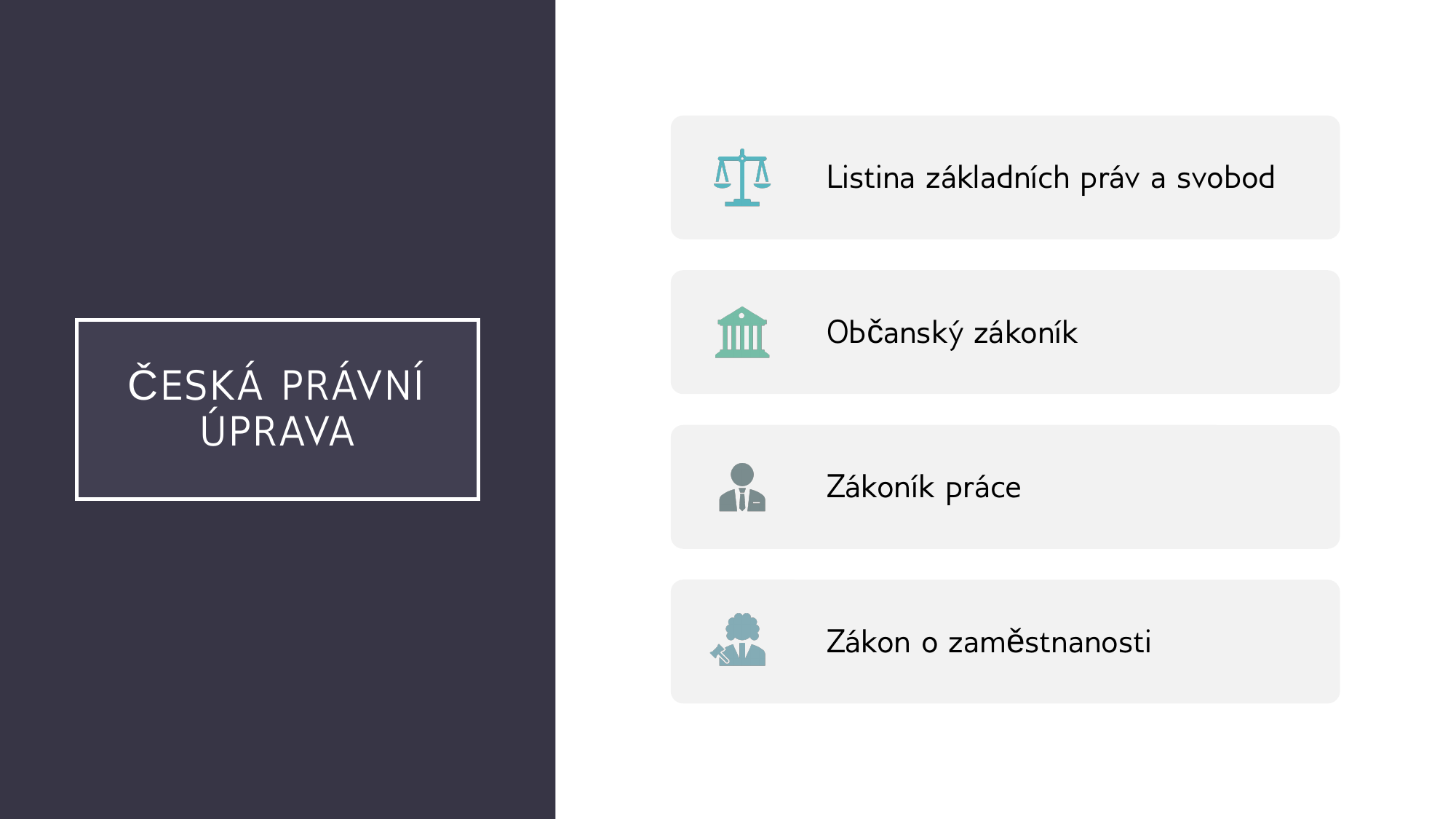

Listina základních práv a svobod
Občanský zákoník
Zákoník práce
Zákon o zaměstnanosti
# Česká právní úprava